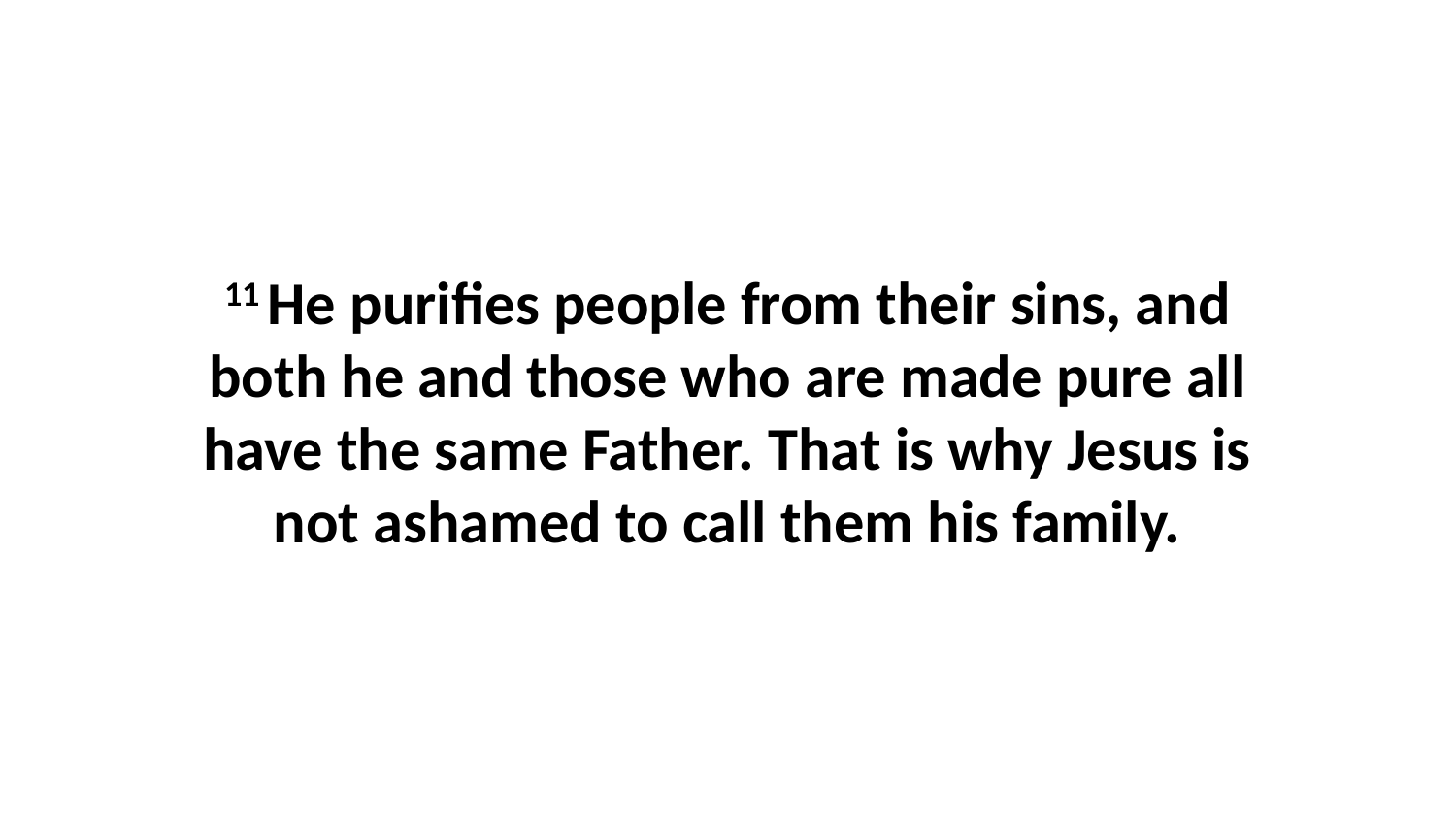

11 He purifies people from their sins, and both he and those who are made pure all have the same Father. That is why Jesus is not ashamed to call them his family.